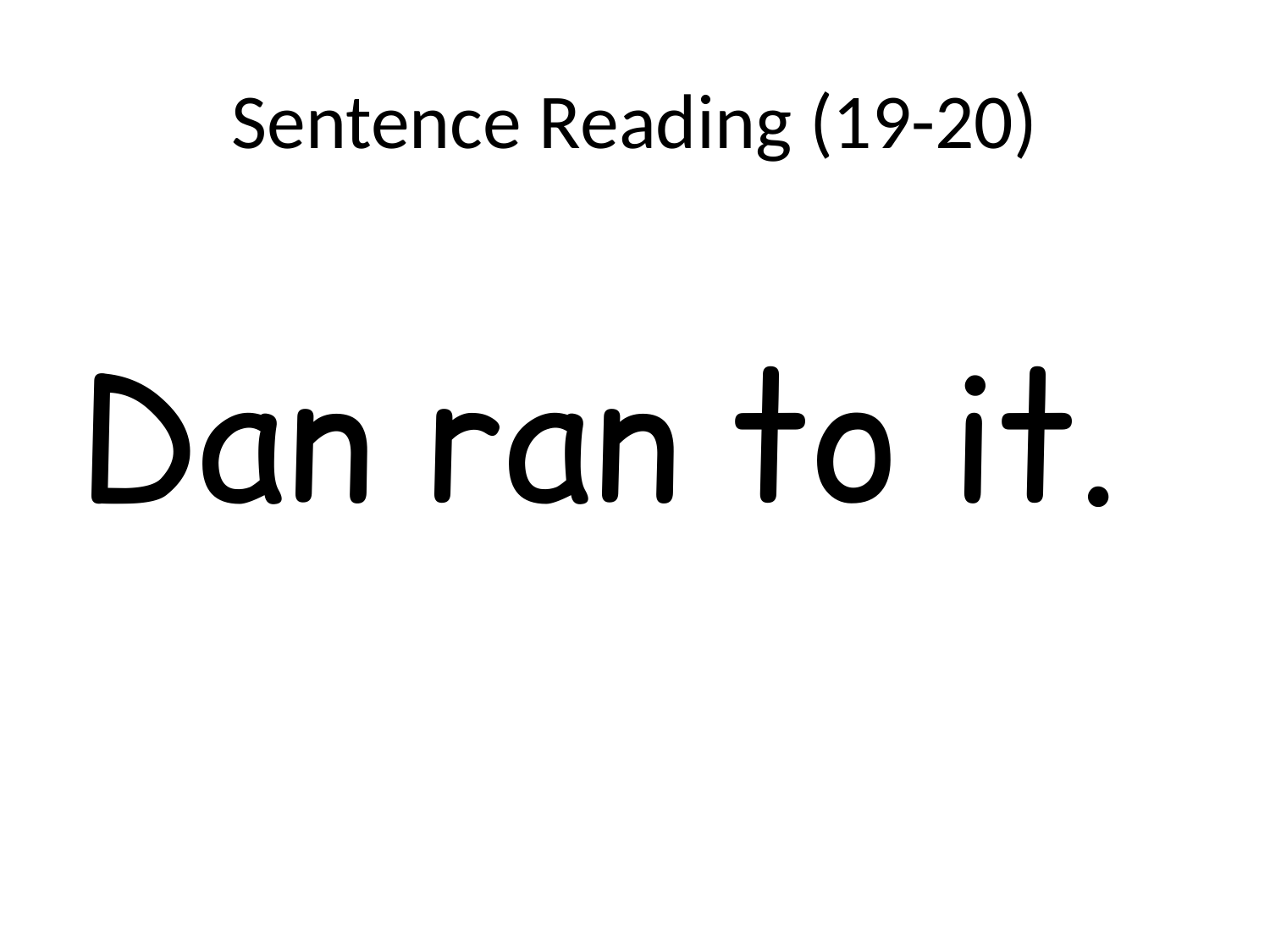

# Sentence Reading (19-20)

Dan ran to it.